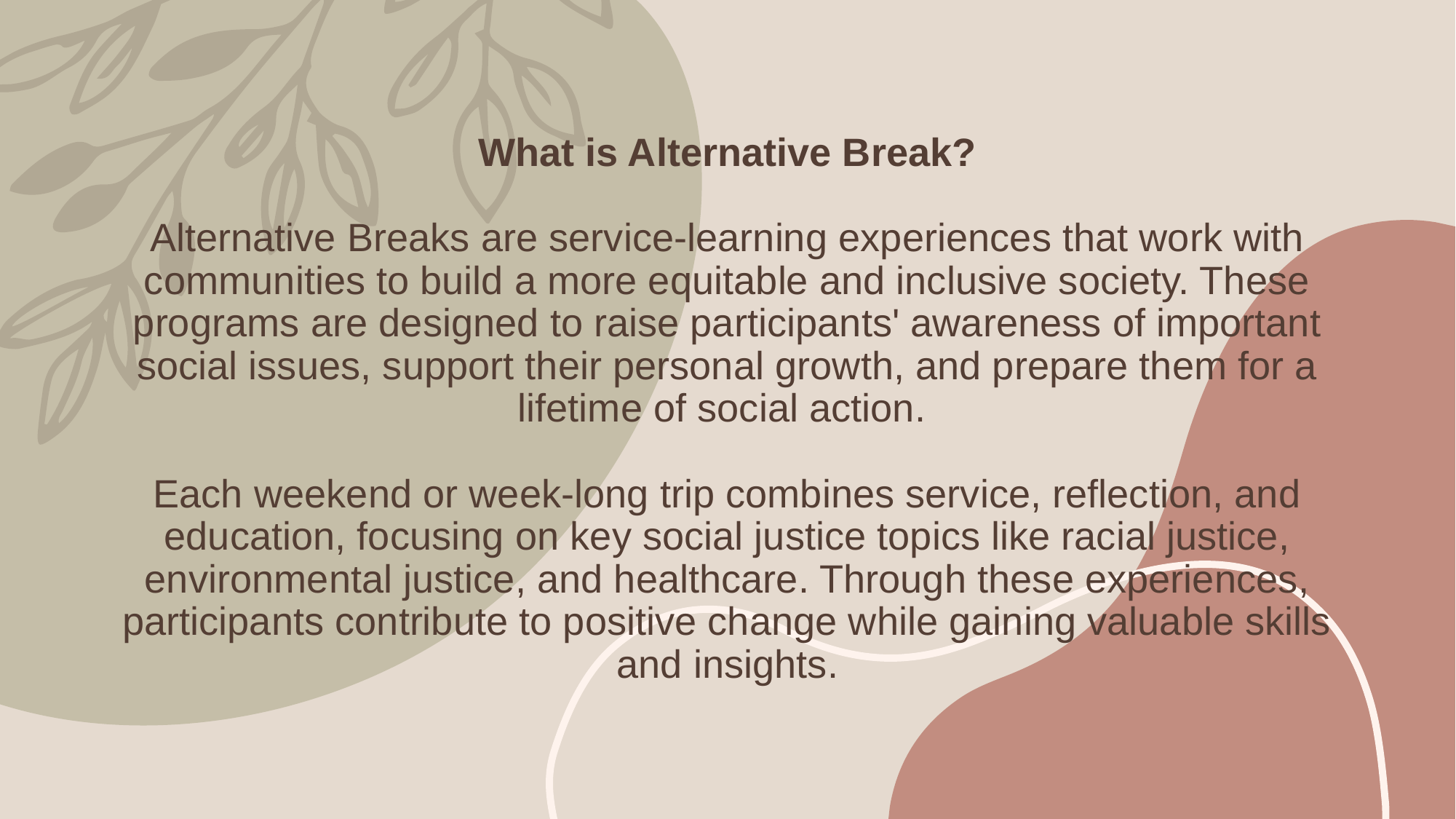

# What is Alternative Break? Alternative Breaks are service-learning experiences that work with communities to build a more equitable and inclusive society. These programs are designed to raise participants' awareness of important social issues, support their personal growth, and prepare them for a lifetime of social action. Each weekend or week-long trip combines service, reflection, and education, focusing on key social justice topics like racial justice, environmental justice, and healthcare. Through these experiences, participants contribute to positive change while gaining valuable skills and insights.